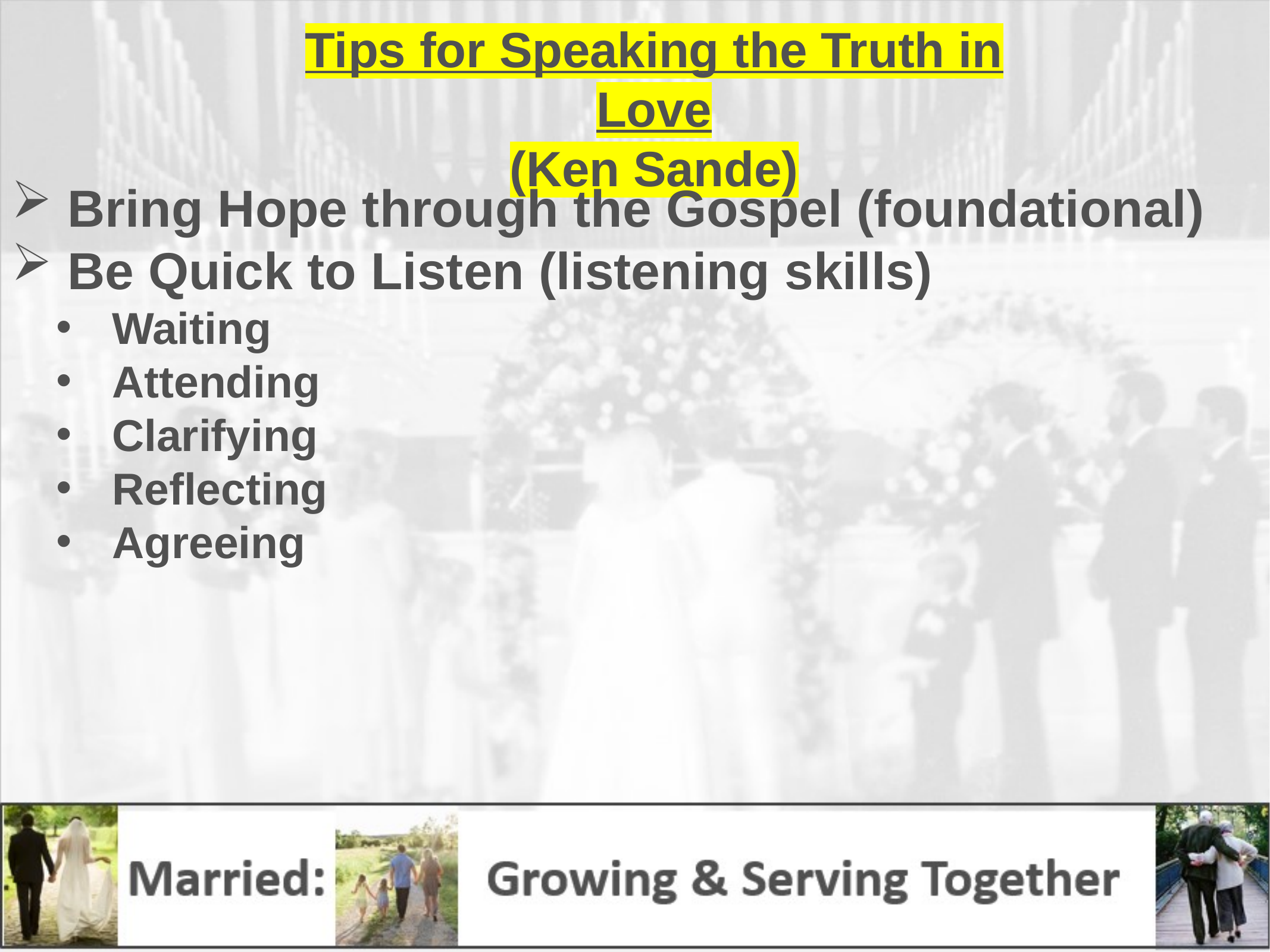

Tips for Speaking the Truth in Love
(Ken Sande)
Bring Hope through the Gospel (foundational)
Be Quick to Listen (listening skills)
Waiting
Attending
Clarifying
Reflecting
Agreeing